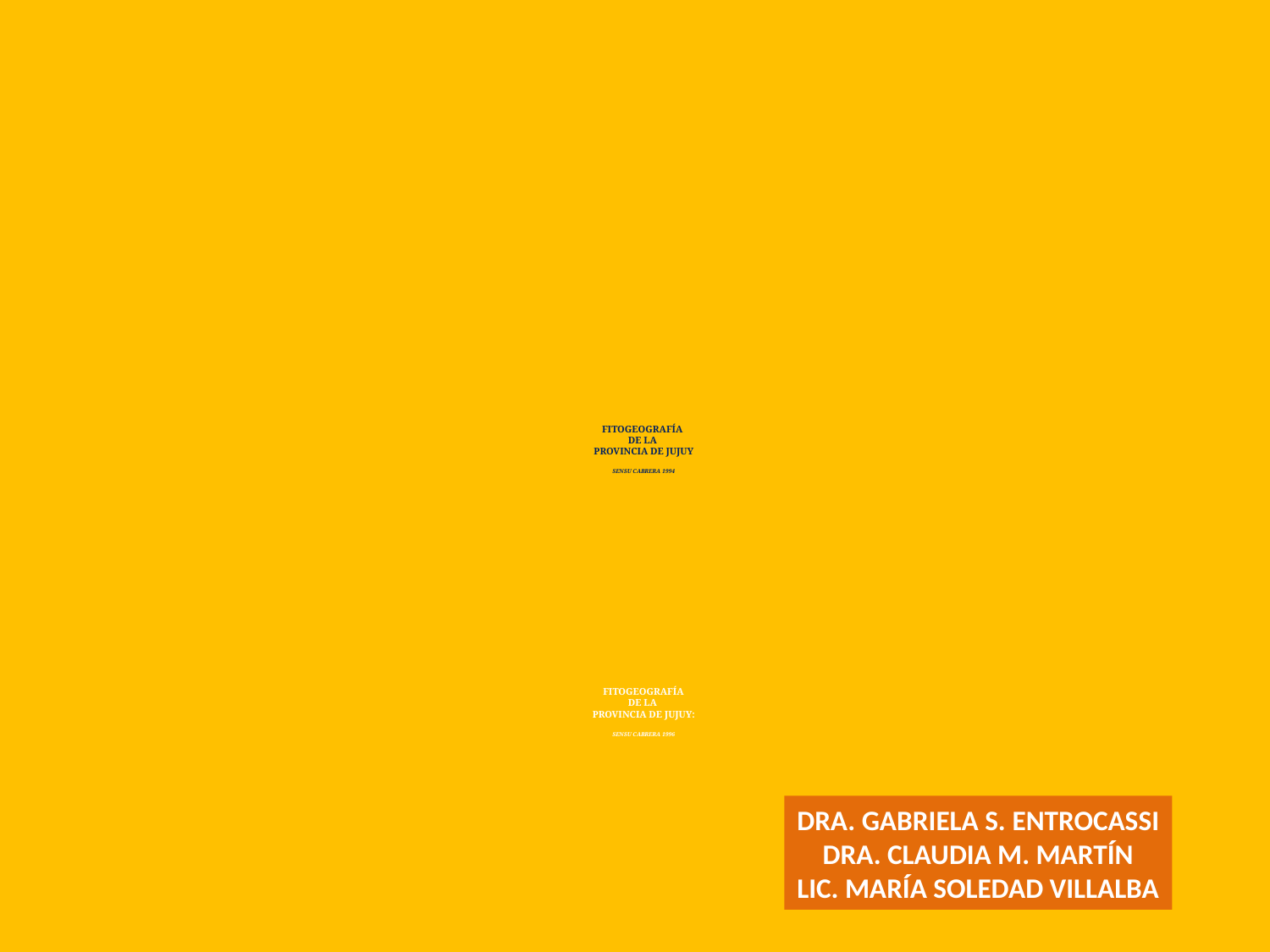

# FITOGEOGRAFÍA DE LA PROVINCIA DE JUJUY SENSU CABRERA 1994 FITOGEOGRAFÍA DE LA PROVINCIA DE JUJUY: SENSU CABRERA 1996
DRA. GABRIELA S. ENTROCASSI
DRA. CLAUDIA M. MARTÍN
LIC. MARÍA SOLEDAD VILLALBA